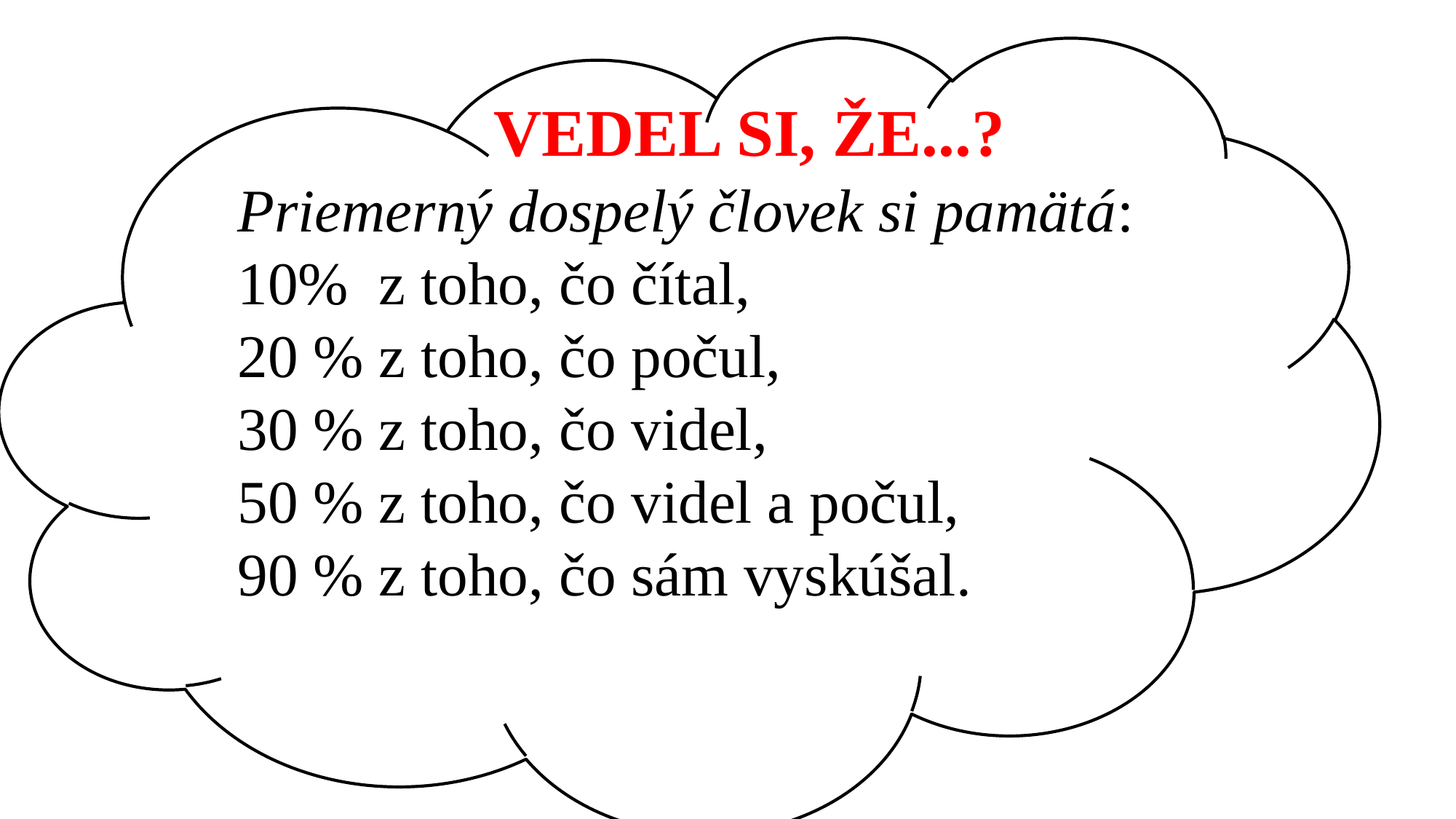

# VEDEL SI, ŽE...?
Priemerný dospelý človek si pamätá:
10%  z toho, čo čítal,
20 % z toho, čo počul,
30 % z toho, čo videl,
50 % z toho, čo videl a počul,
90 % z toho, čo sám vyskúšal.